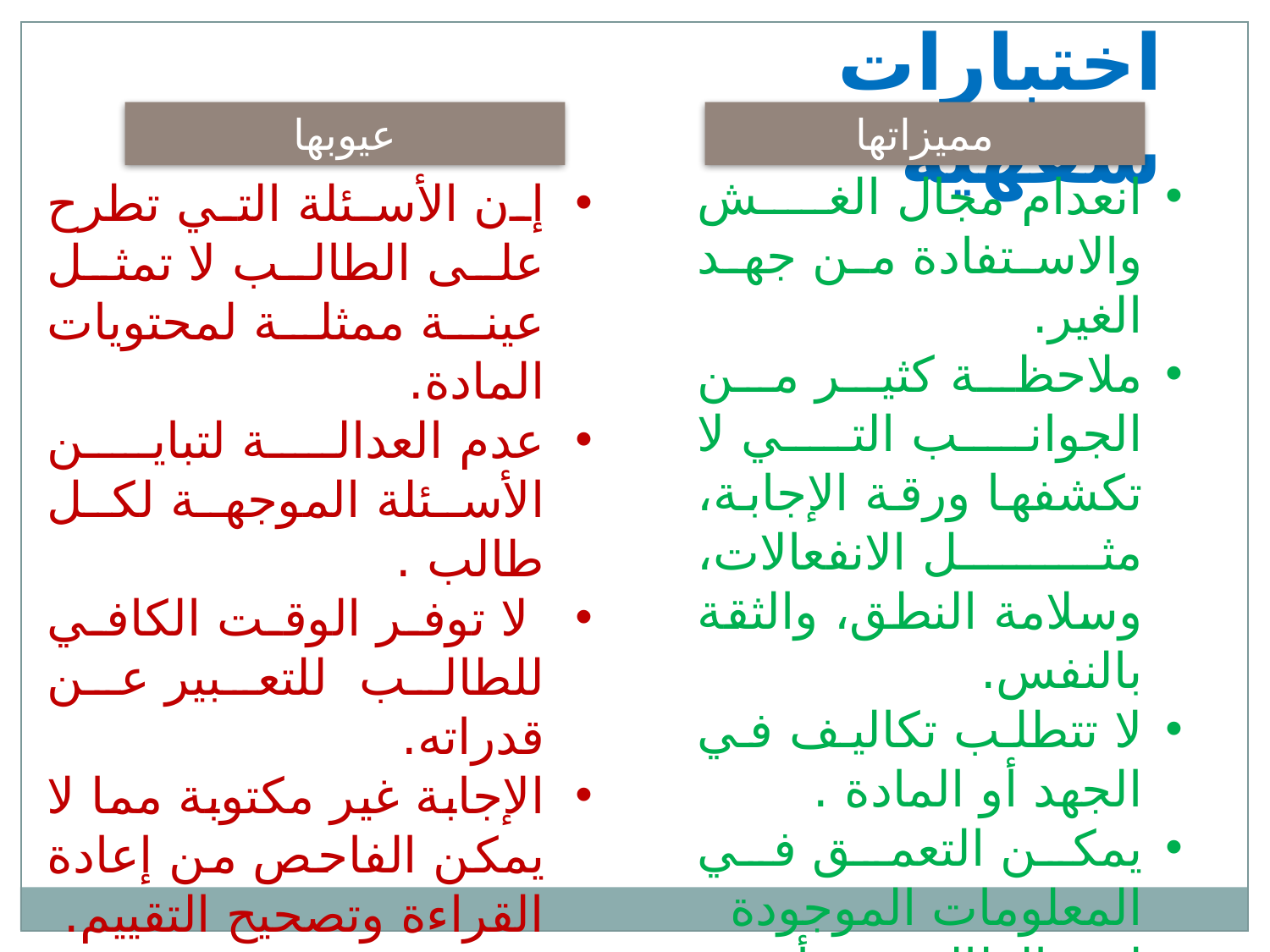

اختبارات شفهية
عيوبها
مميزاتها
انعدام مجال الغش والاستفادة من جهد الغير.
ملاحظة كثير من الجوانب التي لا تكشفها ورقة الإجابة، مثل الانفعالات، وسلامة النطق، والثقة بالنفس.
لا تتطلب تكاليف في الجهد أو المادة .
يمكن التعمق في المعلومات الموجودة لدى الطالب أو المفحوص، من خلال إجابته.
إن الأسئلة التي تطرح على الطالب لا تمثل عينة ممثلة لمحتويات المادة.
عدم العدالة لتباين الأسئلة الموجهة لكل طالب .
 لا توفر الوقت الكافي للطالب  للتعبير عن قدراته.
الإجابة غير مكتوبة مما لا يمكن الفاحص من إعادة القراءة وتصحيح التقييم.
اعتمادها على التقدير الذاتي للمعلم، والتأثر بحالته.